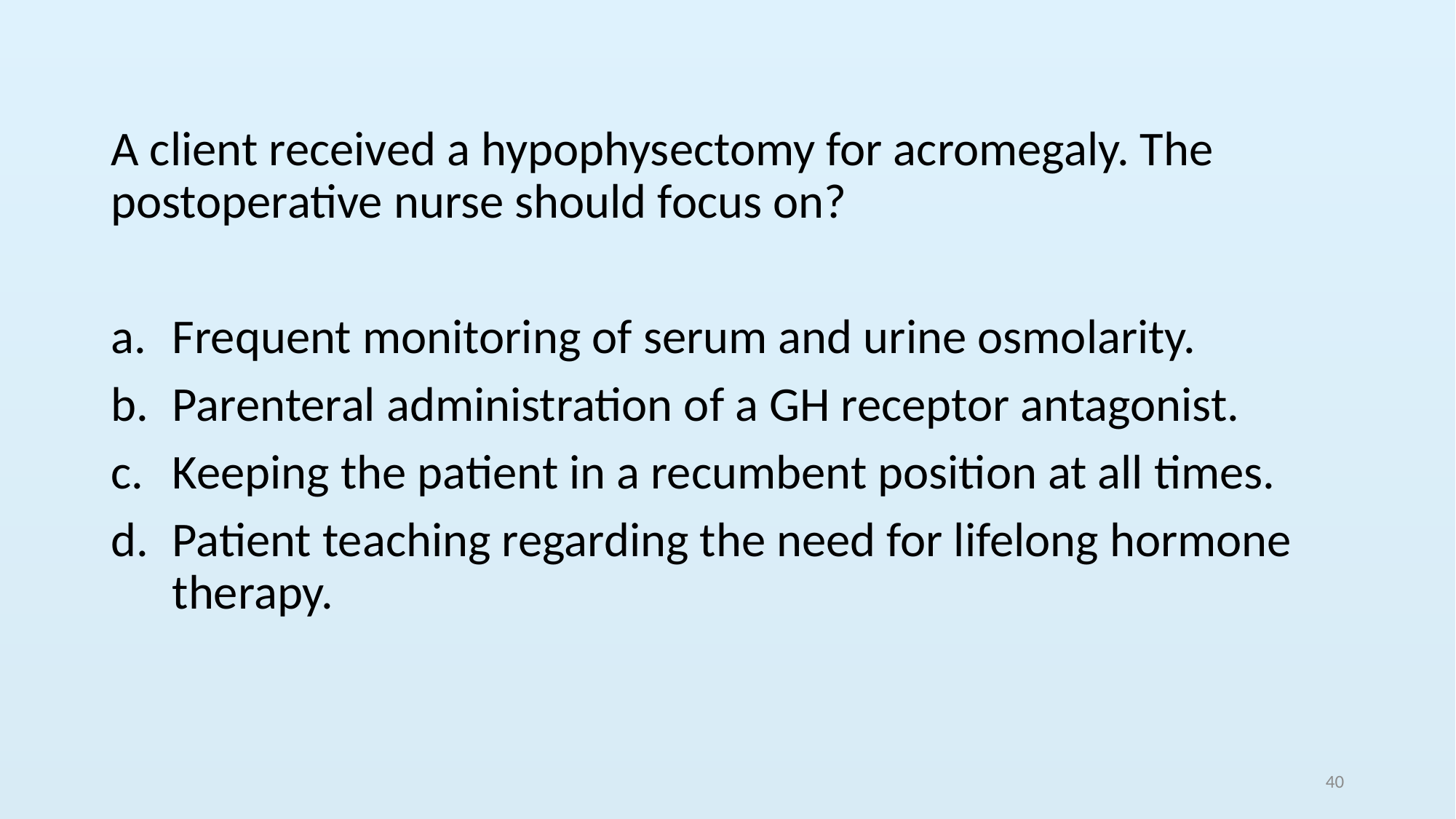

A client received a hypophysectomy for acromegaly. The postoperative nurse should focus on?

Frequent monitoring of serum and urine osmolarity.
Parenteral administration of a GH receptor antagonist.
Keeping the patient in a recumbent position at all times.
Patient teaching regarding the need for lifelong hormone therapy.
40